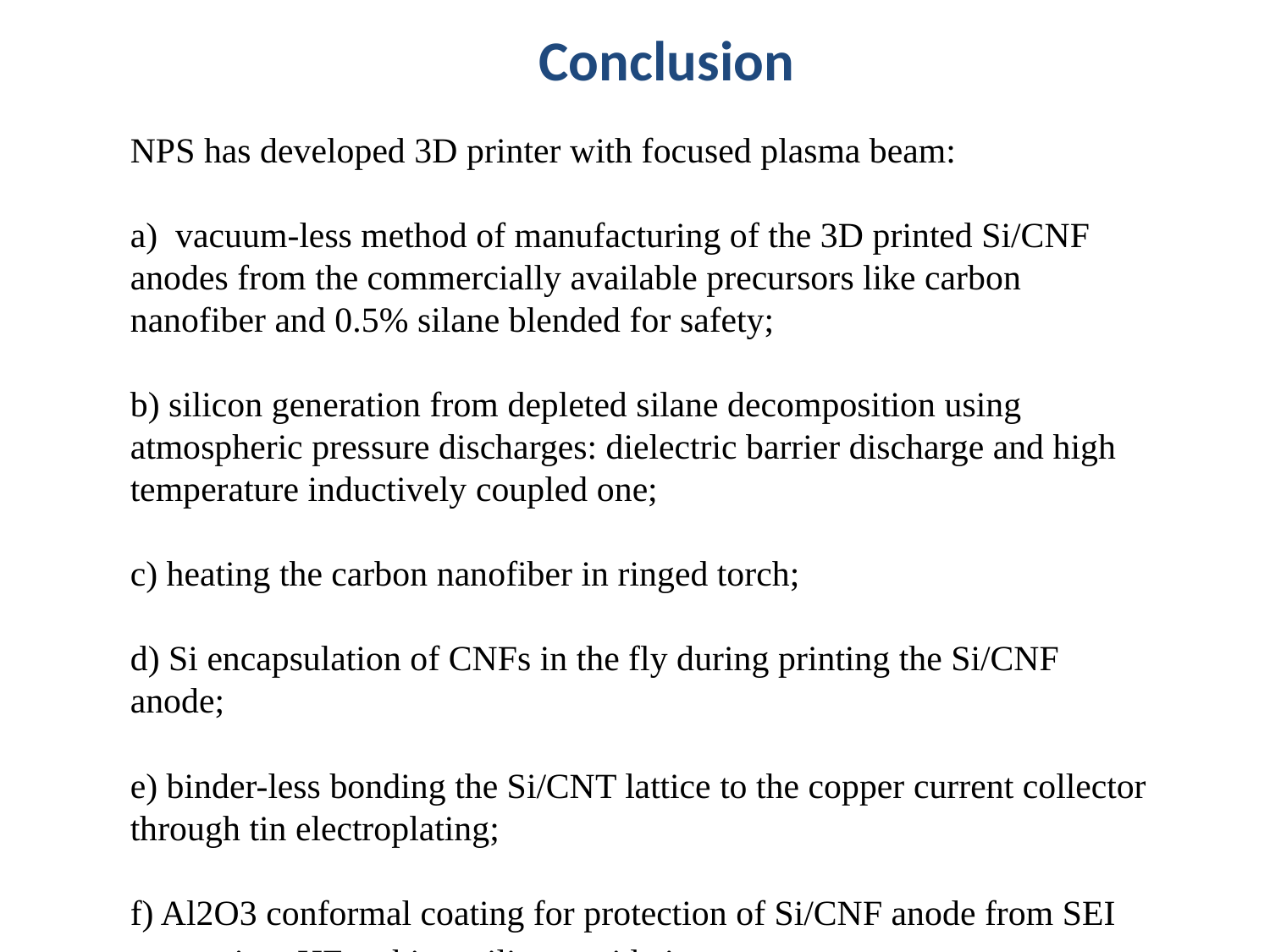

# Conclusion
NPS has developed 3D printer with focused plasma beam:
a)  vacuum-less method of manufacturing of the 3D printed Si/CNF anodes from the commercially available precursors like carbon nanofiber and 0.5% silane blended for safety;
b) silicon generation from depleted silane decomposition using atmospheric pressure discharges: dielectric barrier discharge and high temperature inductively coupled one;
c) heating the carbon nanofiber in ringed torch;

d) Si encapsulation of CNFs in the fly during printing the Si/CNF anode;
e) binder-less bonding the Si/CNT lattice to the copper current collector through tin electroplating;
f) Al2O3 conformal coating for protection of Si/CNF anode from SEI generation, HF etching, silicon oxidation.